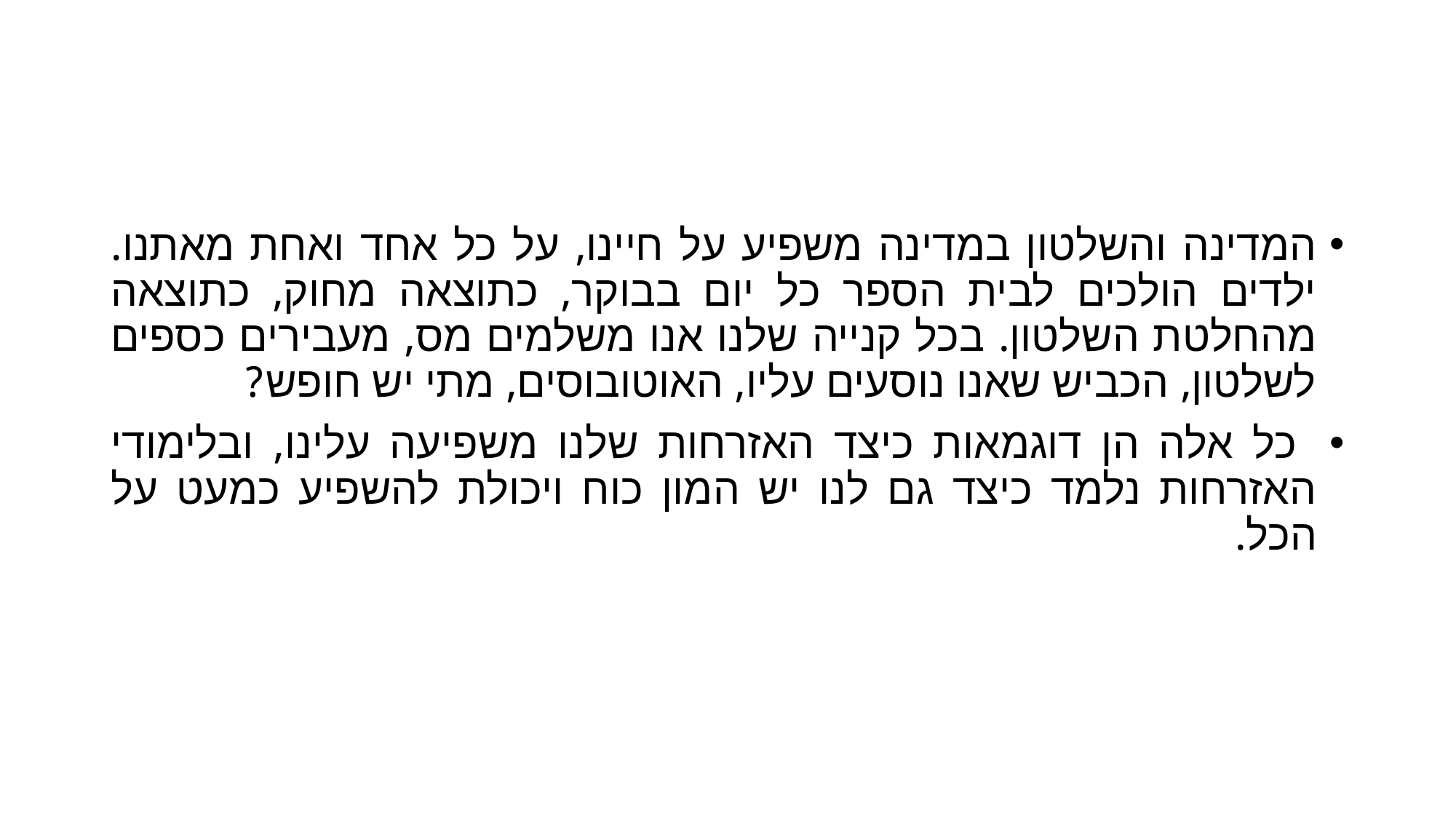

#
המדינה והשלטון במדינה משפיע על חיינו, על כל אחד ואחת מאתנו. ילדים הולכים לבית הספר כל יום בבוקר, כתוצאה מחוק, כתוצאה מהחלטת השלטון. בכל קנייה שלנו אנו משלמים מס, מעבירים כספים לשלטון, הכביש שאנו נוסעים עליו, האוטובוסים, מתי יש חופש?
 כל אלה הן דוגמאות כיצד האזרחות שלנו משפיעה עלינו, ובלימודי האזרחות נלמד כיצד גם לנו יש המון כוח ויכולת להשפיע כמעט על הכל.